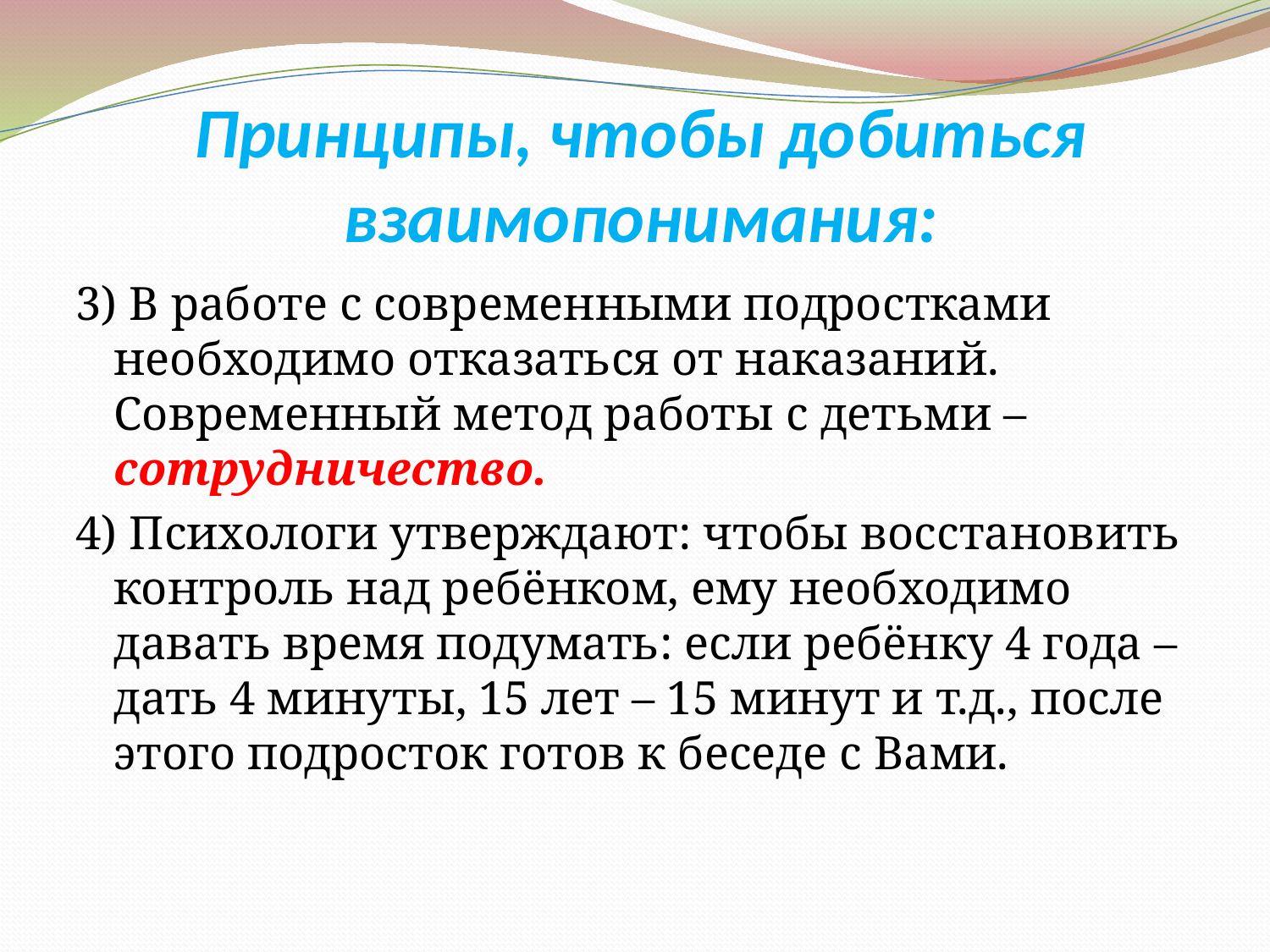

# Принципы, чтобы добиться взаимопонимания:
3) В работе с современными подростками необходимо отказаться от наказаний. Современный метод работы с детьми – сотрудничество.
4) Психологи утверждают: чтобы восстановить контроль над ребёнком, ему необходимо давать время подумать: если ребёнку 4 года – дать 4 минуты, 15 лет – 15 минут и т.д., после этого подросток готов к беседе с Вами.